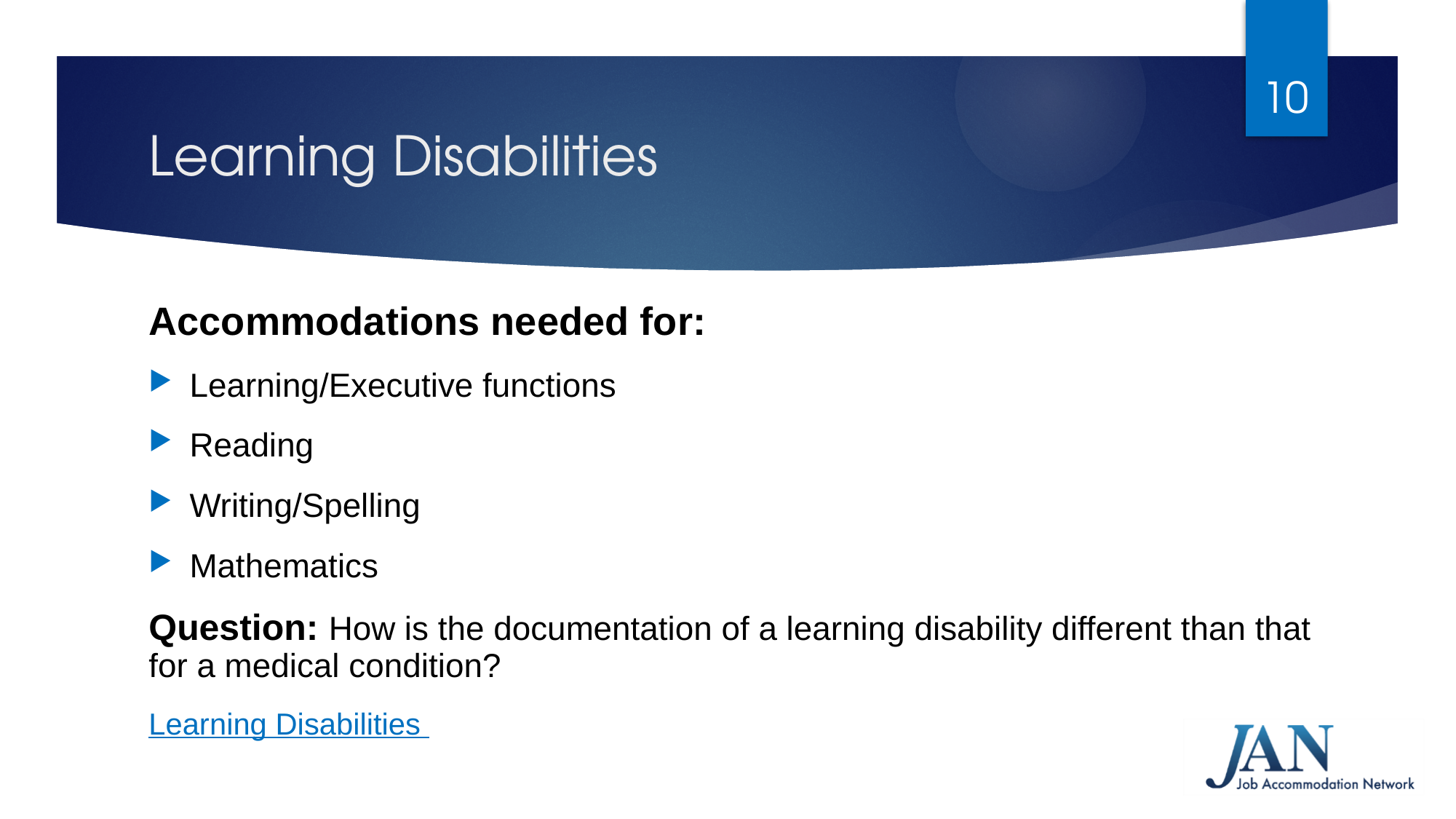

10
# Learning Disabilities
Accommodations needed for:
Learning/Executive functions
Reading
Writing/Spelling
Mathematics
Question: How is the documentation of a learning disability different than that for a medical condition?
Learning Disabilities